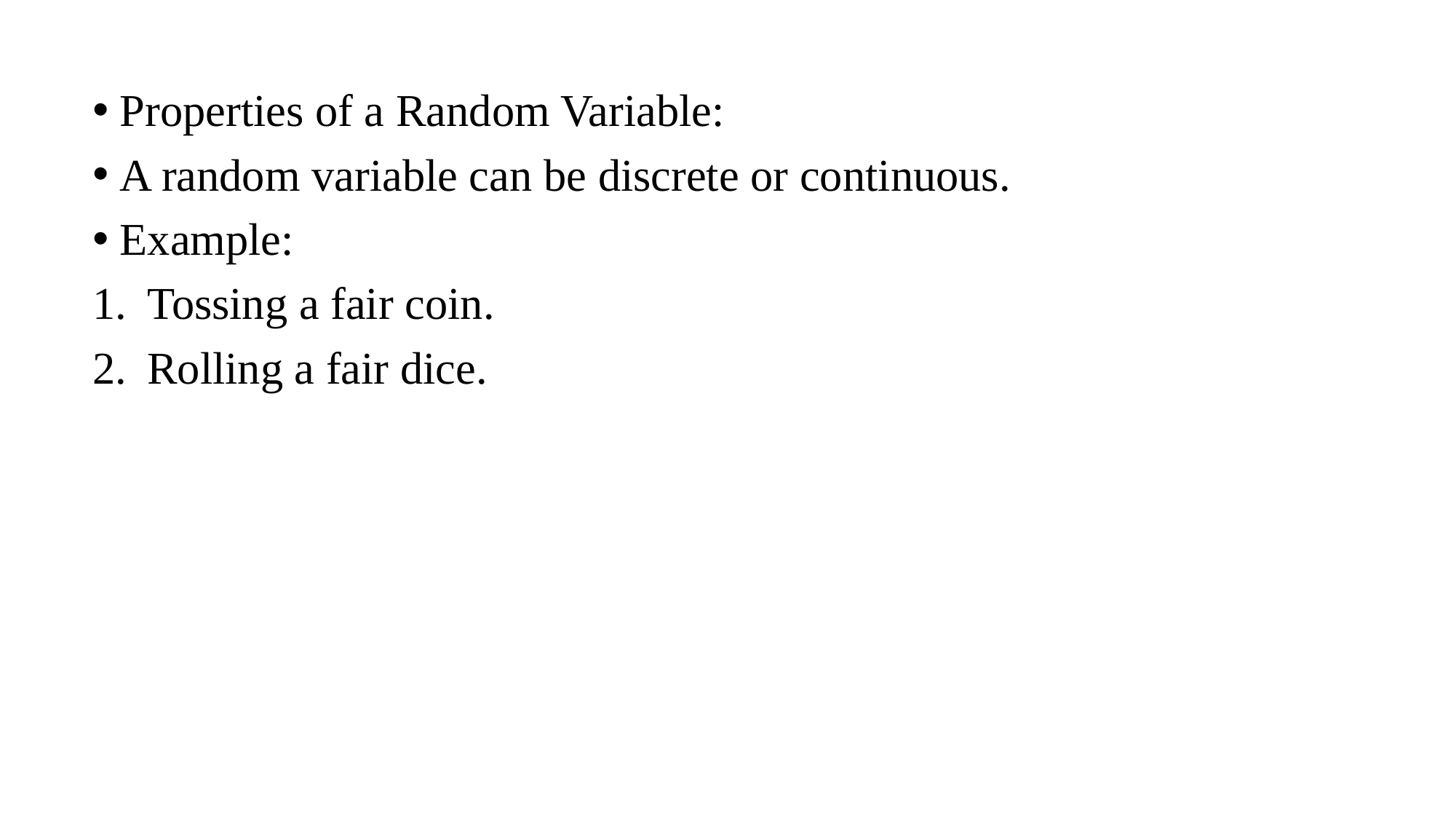

Properties of a Random Variable:
A random variable can be discrete or continuous.
Example:
Tossing a fair coin.
Rolling a fair dice.